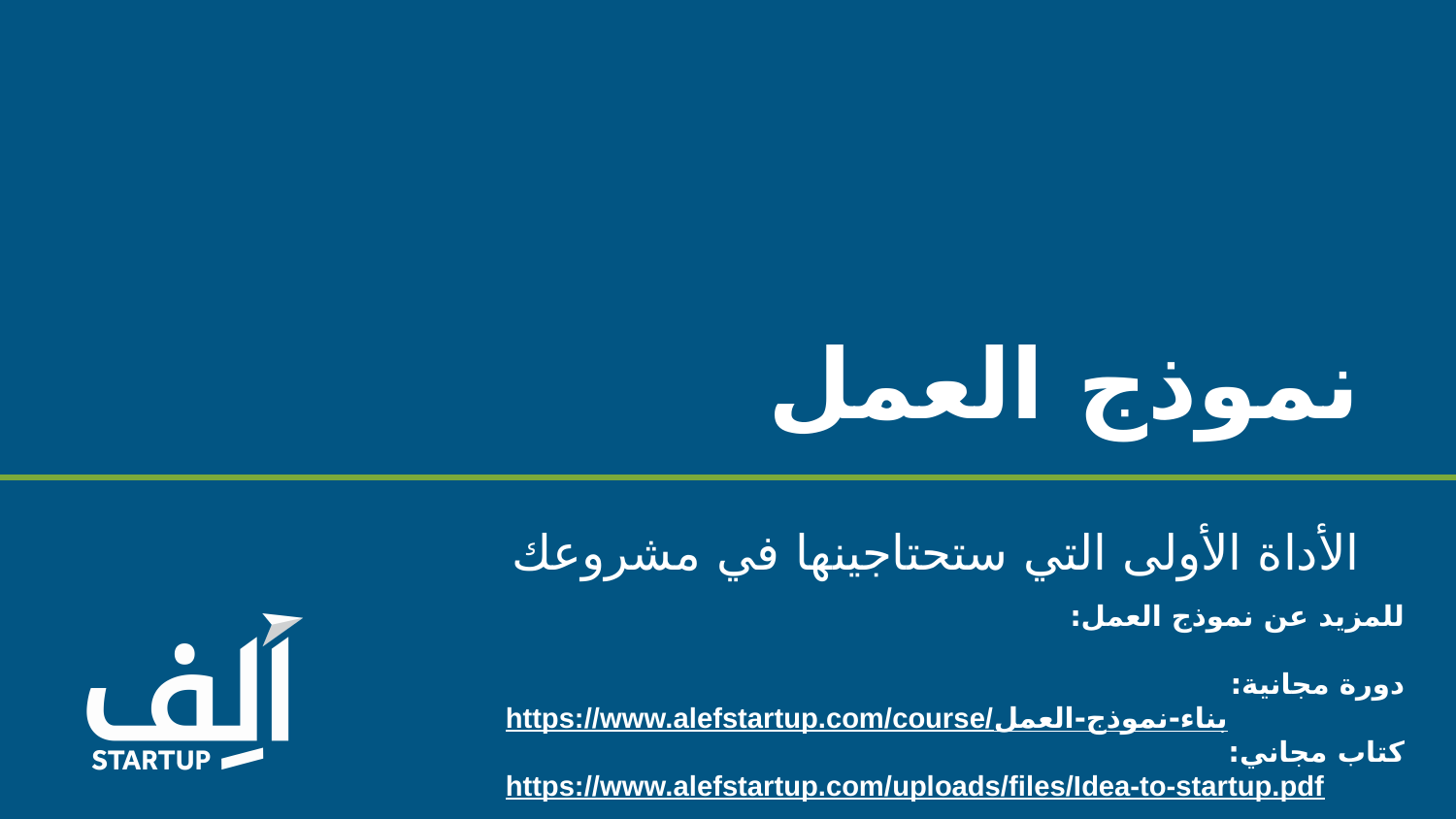

# نموذج العمل
الأداة الأولى التي ستحتاجينها في مشروعك
للمزيد عن نموذج العمل:

دورة مجانية:
https://www.alefstartup.com/course/بناء-نموذج-العمل
كتاب مجاني:
https://www.alefstartup.com/uploads/files/Idea-to-startup.pdf